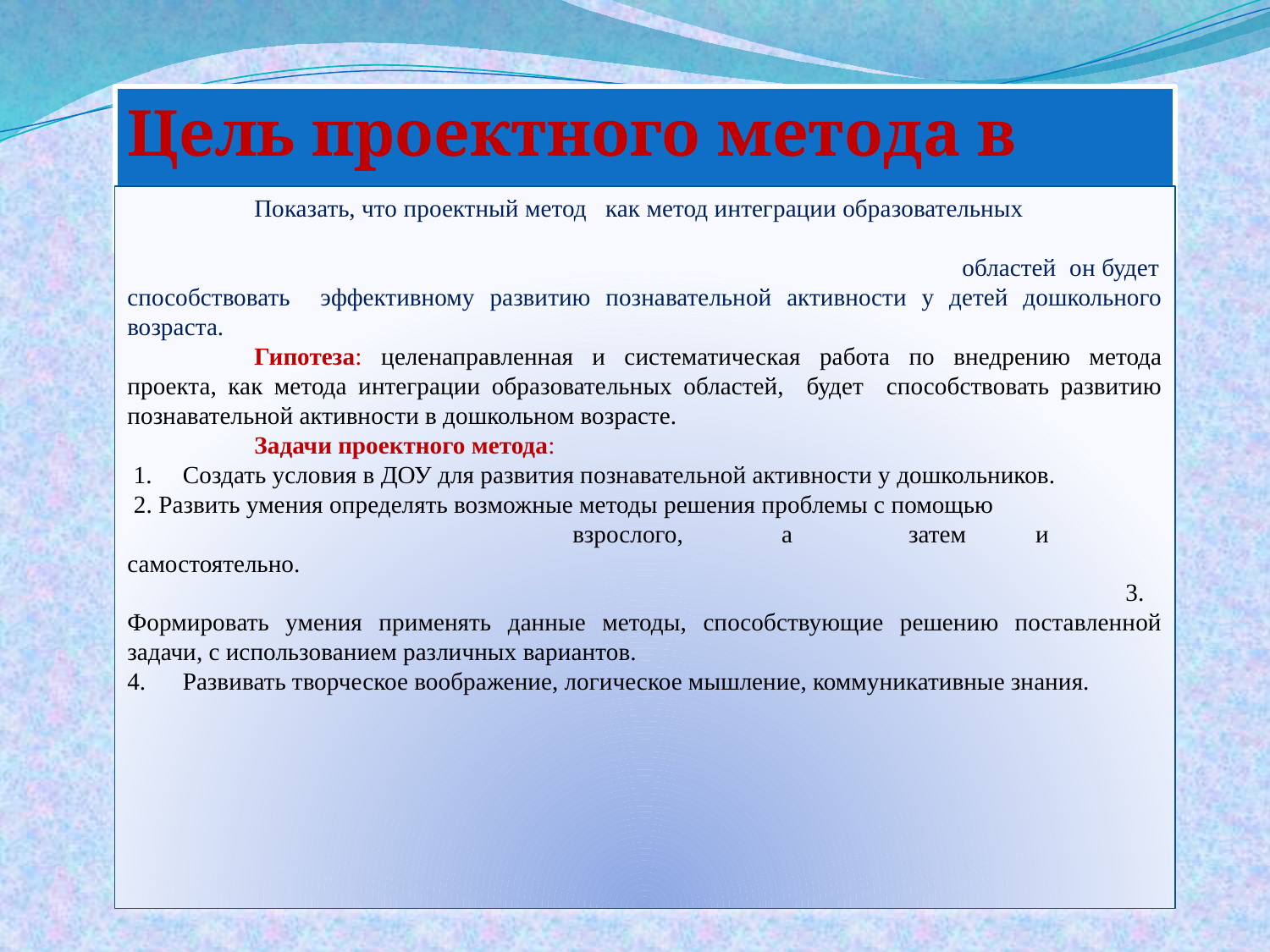

Цель проектного метода в ДОУ
	Показать, что проектный метод   как метод интеграции образовательных                                                                                                                                                                                                                                                                                                                            областей  он будет способствовать  эффективному развитию познавательной активности у детей дошкольного возраста.
	Гипотеза: целенаправленная и систематическая работа по внедрению метода проекта, как метода интеграции образовательных областей,  будет  способствовать развитию познавательной активности в дошкольном возрасте.
	Задачи проектного метода:
 1.     Создать условия в ДОУ для развития познавательной активности у дошкольников.
 2. Развить умения определять возможные методы решения проблемы с помощью                                                                             взрослого,	а	затем	и	самостоятельно.                                                                                                                                                                                                                                                                                                   3.   Формировать умения применять данные методы, способствующие решению поставленной задачи, с использованием различных вариантов.
4.      Развивать творческое воображение, логическое мышление, коммуникативные знания.